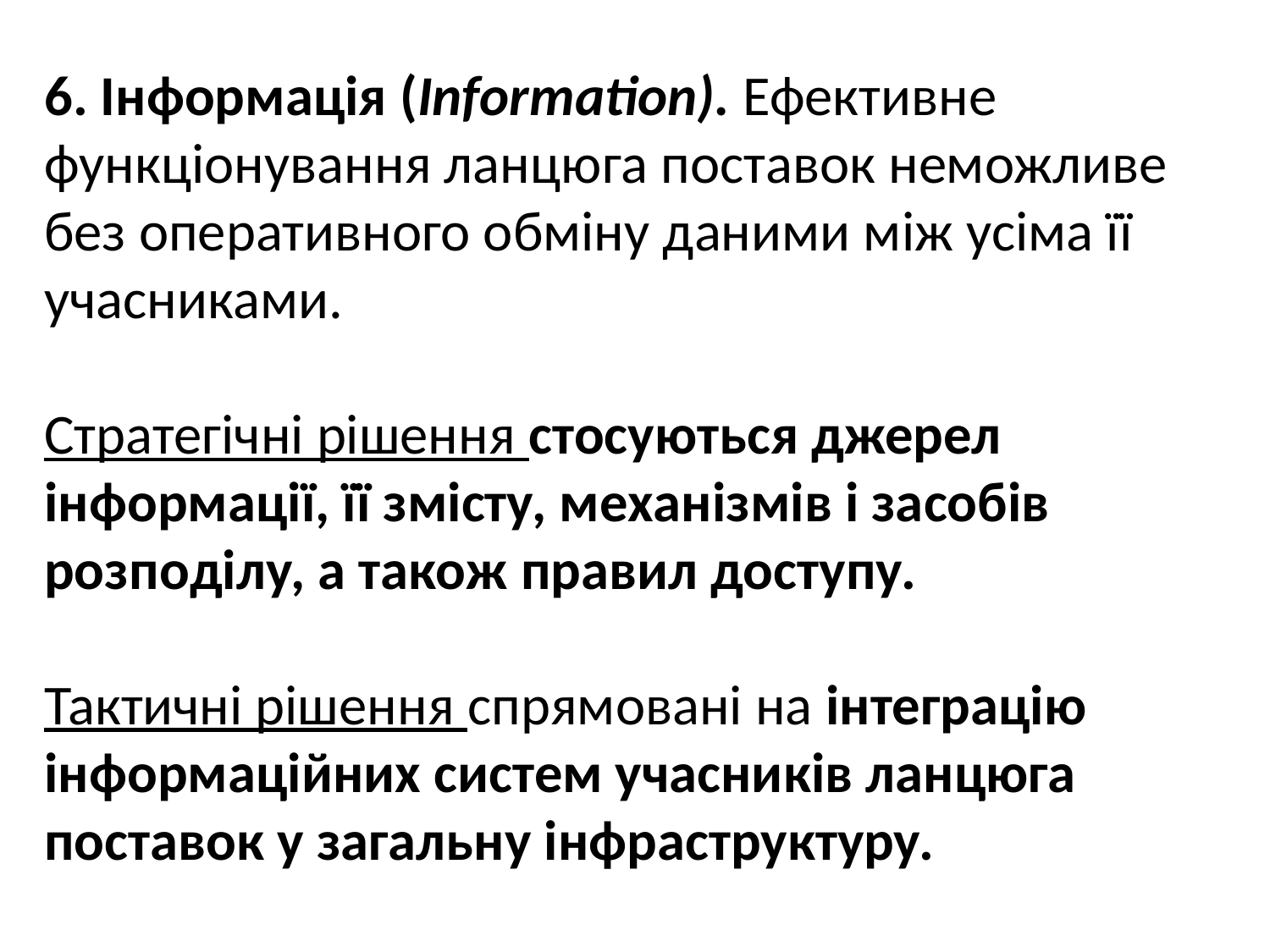

6. Інформація (Information). Ефективне функціонування ланцюга поставок неможливе без оперативного обміну даними між усіма її учасниками.

Стратегічні рішення стосуються джерел інформації, її змісту, механізмів і засобів розподілу, а також правил доступу.

Тактичні рішення спрямовані на інтеграцію інформаційних систем учасників ланцюга поставок у загальну інфраструктуру.